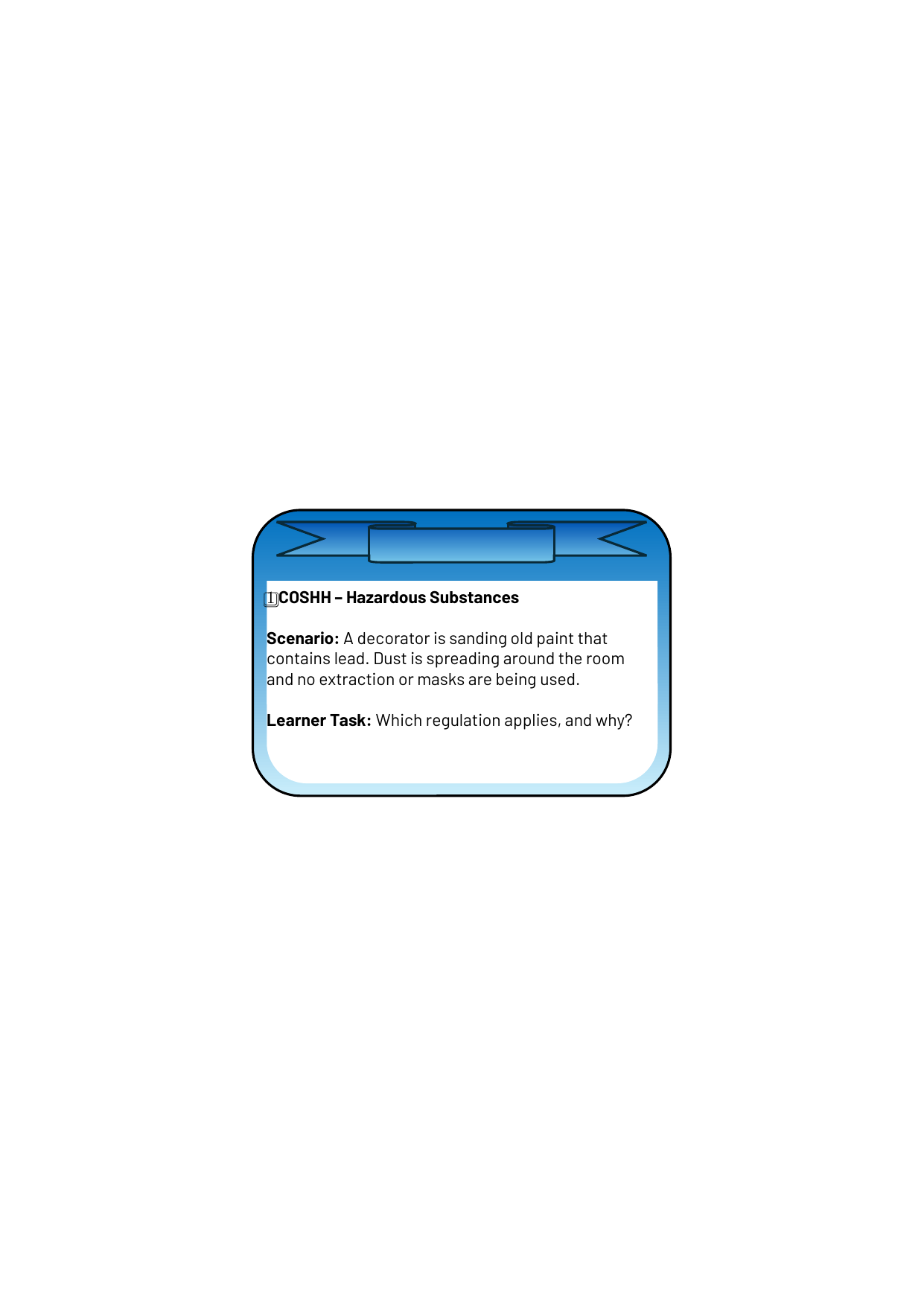

1️⃣ COSHH – Hazardous Substances

Scenario: A decorator is sanding old paint that contains lead. Dust is spreading around the room and no extraction or masks are being used.

Learner Task: Which regulation applies, and why?